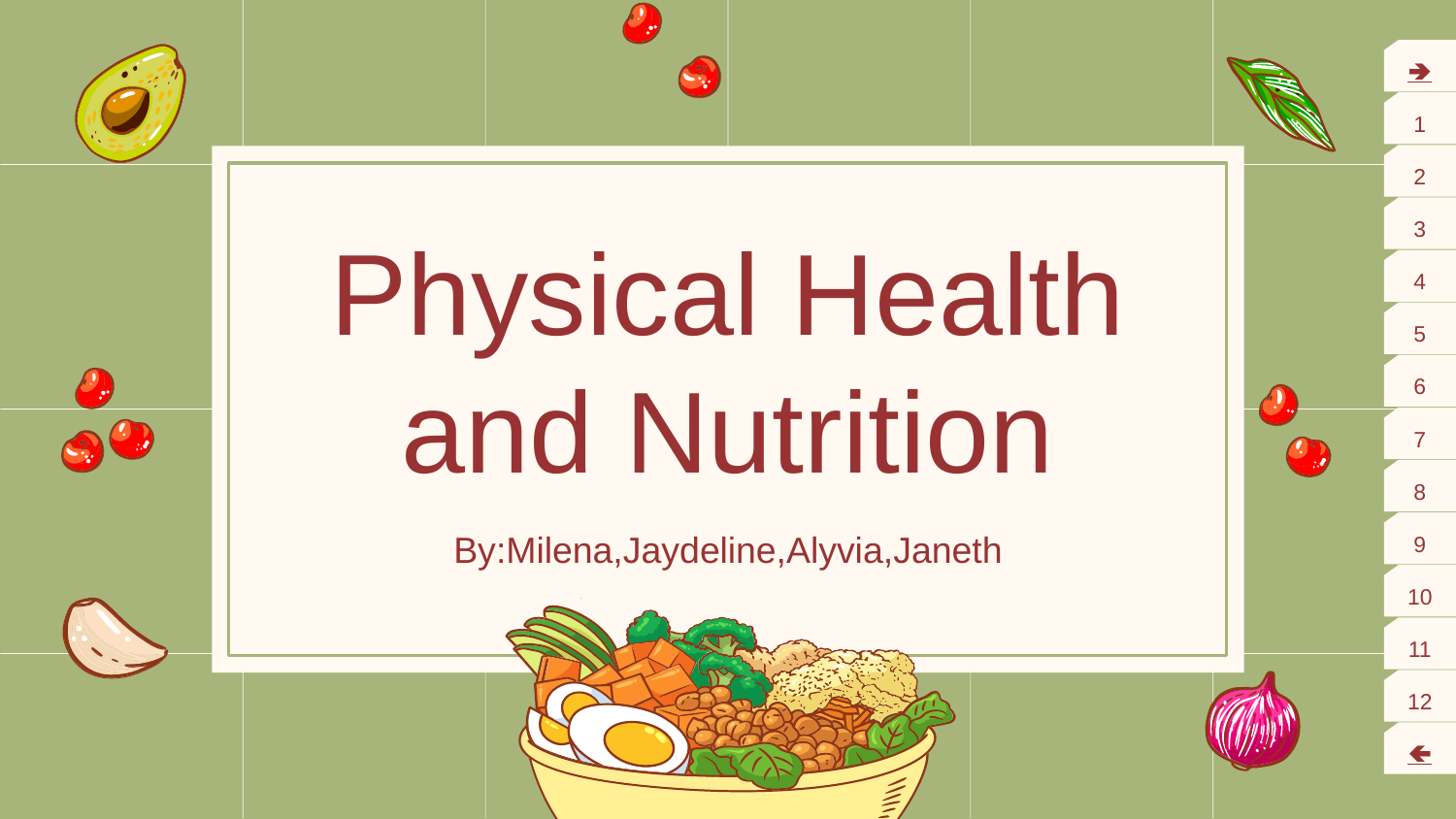

🢂
1
2
3
# Physical Health and Nutrition
4
5
6
7
8
By:Milena,Jaydeline,Alyvia,Janeth
9
10
11
12
🢀